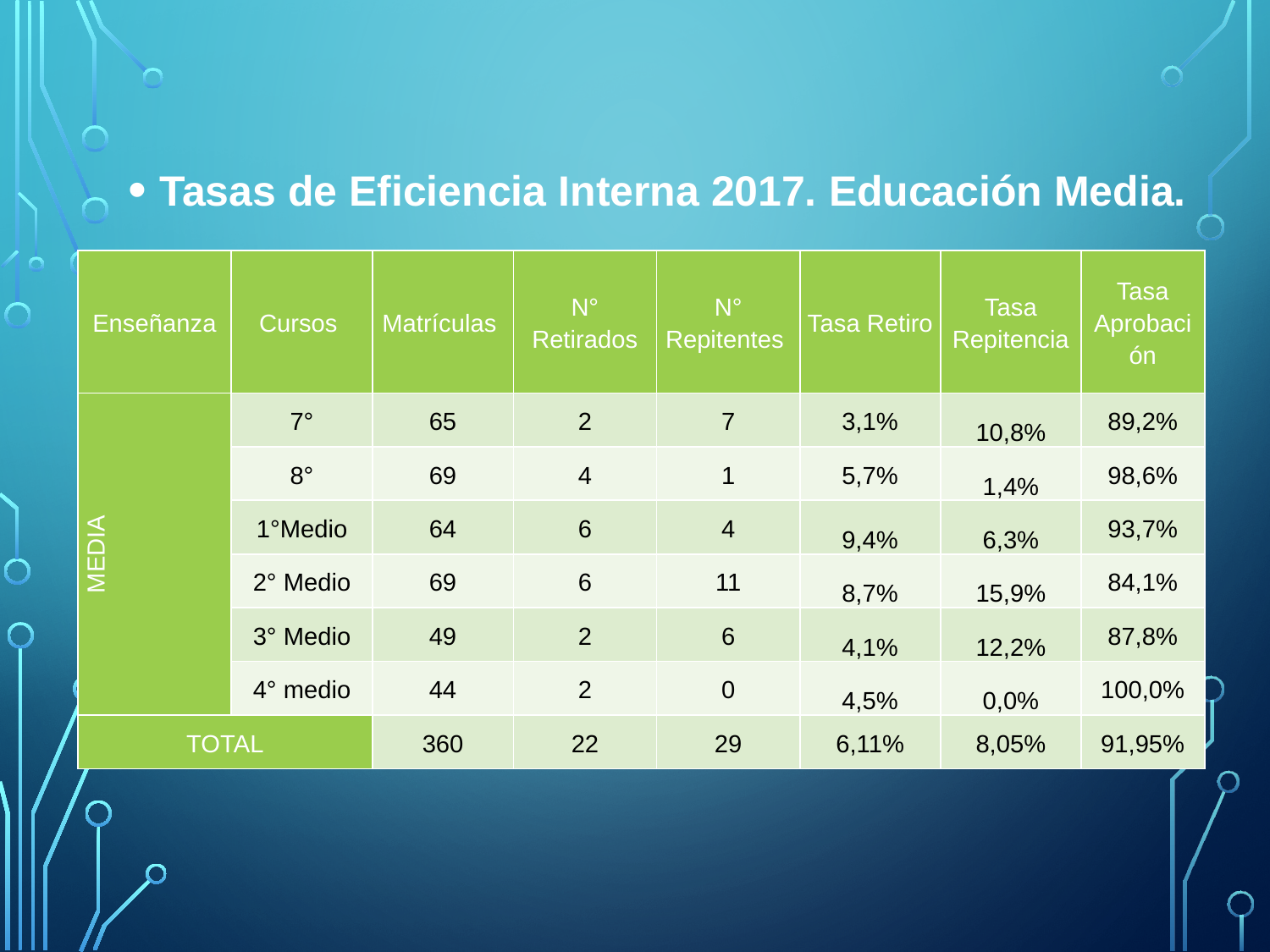

Tasas de Eficiencia Interna 2017. Educación Media.

| Enseñanza | Cursos | Matrículas | N° Retirados | N° Repitentes | Tasa Retiro | Tasa Repitencia | Tasa Aprobación |
| --- | --- | --- | --- | --- | --- | --- | --- |
| MEDIA | 7° | 65 | 2 | 7 | 3,1% | 10,8% | 89,2% |
|  | 8° | 69 | 4 | 1 | 5,7% | 1,4% | 98,6% |
|  | 1°Medio | 64 | 6 | 4 | 9,4% | 6,3% | 93,7% |
|  | 2° Medio | 69 | 6 | 11 | 8,7% | 15,9% | 84,1% |
|  | 3° Medio | 49 | 2 | 6 | 4,1% | 12,2% | 87,8% |
|  | 4° medio | 44 | 2 | 0 | 4,5% | 0,0% | 100,0% |
| TOTAL |  | 360 | 22 | 29 | 6,11% | 8,05% | 91,95% |